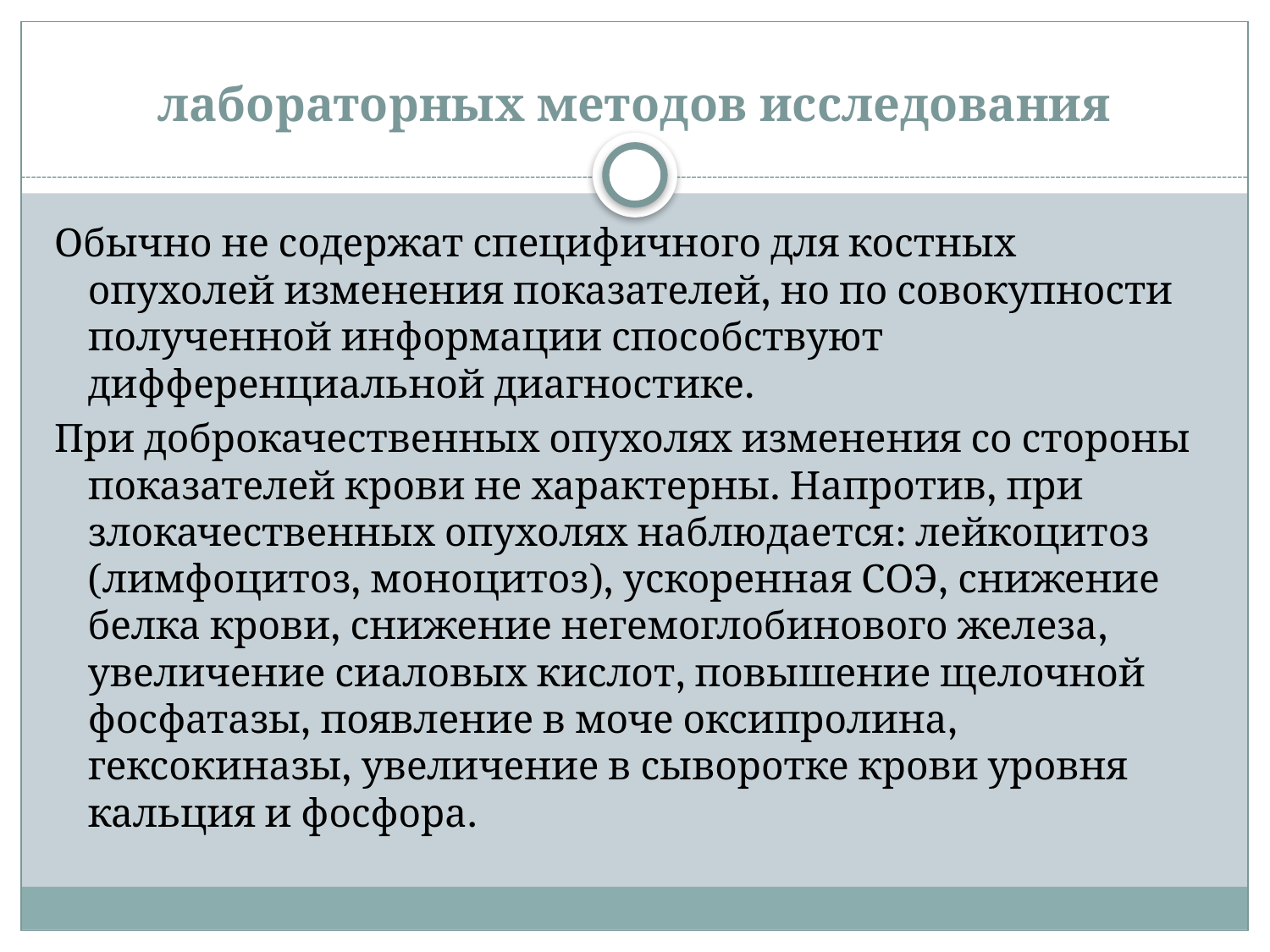

# лабораторных методов исследования
Обычно не содержат специфичного для костных опухолей изменения показателей, но по совокупности полученной информации способствуют дифференциальной диагностике.
При доброкачественных опухолях изменения со стороны показателей крови не характерны. Напротив, при злокачественных опухолях наблюдается: лейкоцитоз (лимфоцитоз, моноцитоз), ускоренная СОЭ, снижение белка крови, снижение негемоглобинового железа, увеличение сиаловых кислот, повышение щелочной фосфатазы, появление в моче оксипролина, гексокиназы, увеличение в сыворотке крови уровня кальция и фосфора.